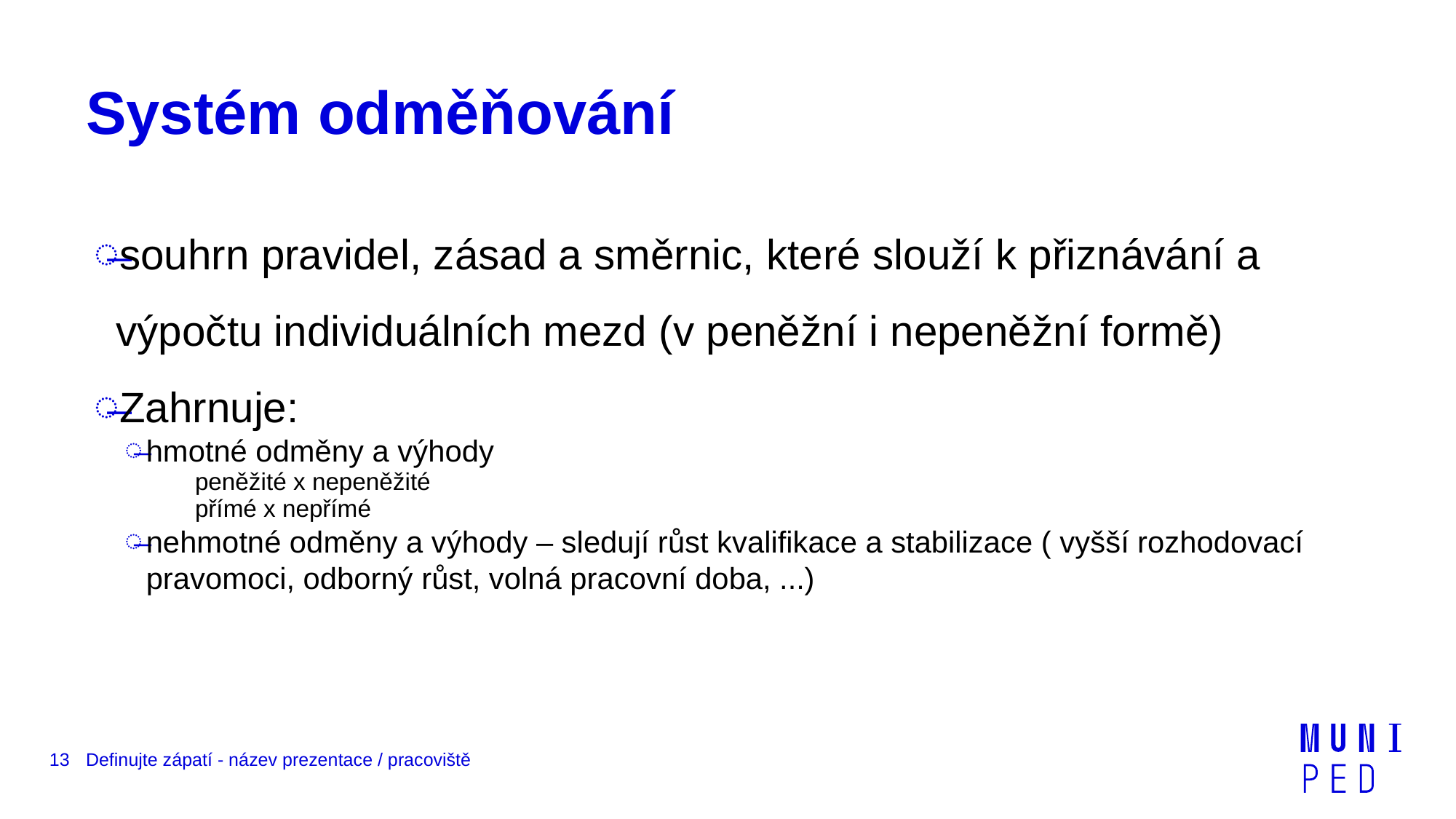

# Systém odměňování
souhrn pravidel, zásad a směrnic, které slouží k přiznávání a výpočtu individuálních mezd (v peněžní i nepeněžní formě)
Zahrnuje:
hmotné odměny a výhody
peněžité x nepeněžité
přímé x nepřímé
nehmotné odměny a výhody – sledují růst kvalifikace a stabilizace ( vyšší rozhodovací pravomoci, odborný růst, volná pracovní doba, ...)

13
Definujte zápatí - název prezentace / pracoviště